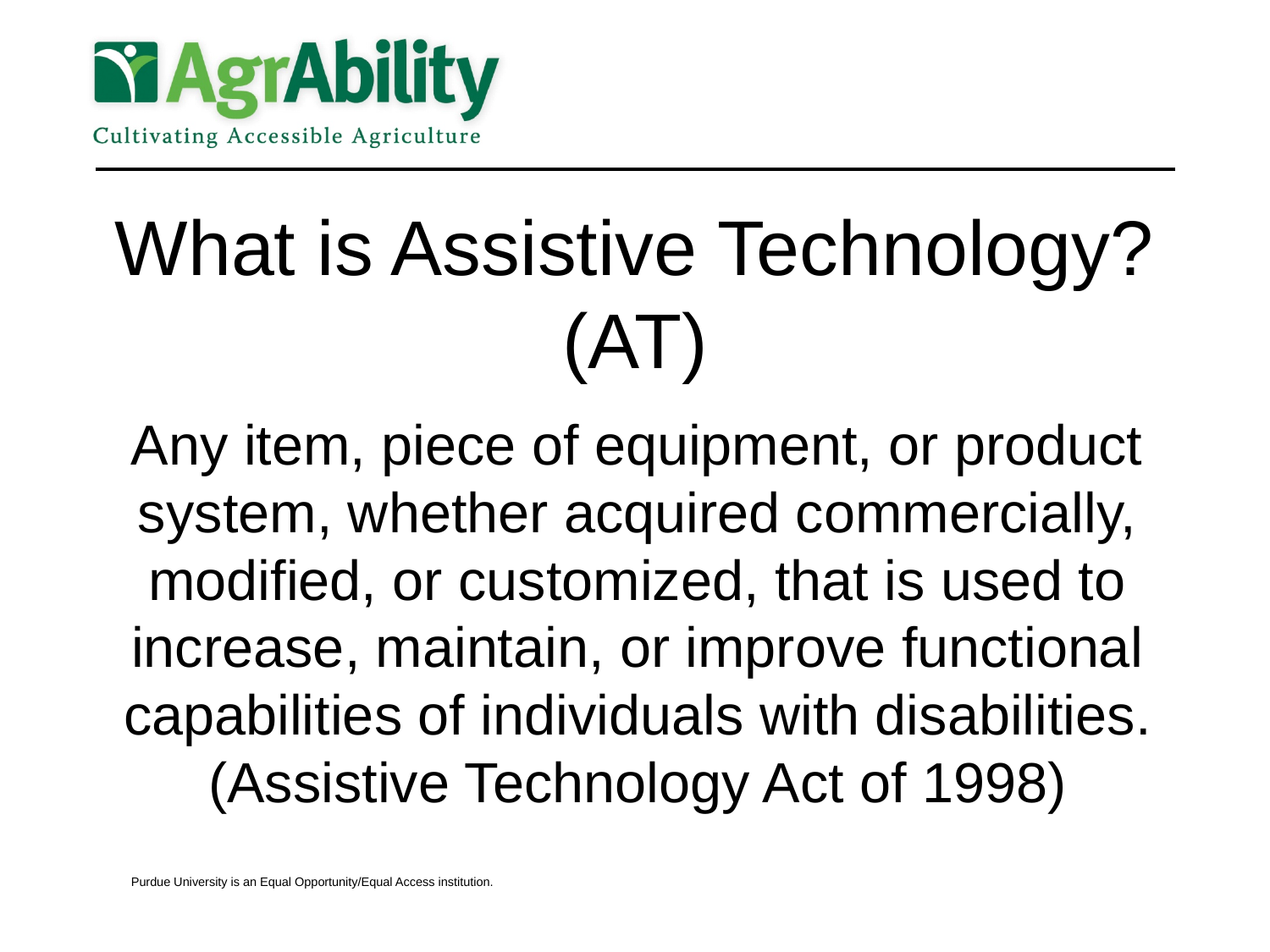

# What is Assistive Technology? (AT)
   Any item, piece of equipment, or product system, whether acquired commercially, modified, or customized, that is used to increase, maintain, or improve functional capabilities of individuals with disabilities. (Assistive Technology Act of 1998)
Purdue University is an Equal Opportunity/Equal Access institution.